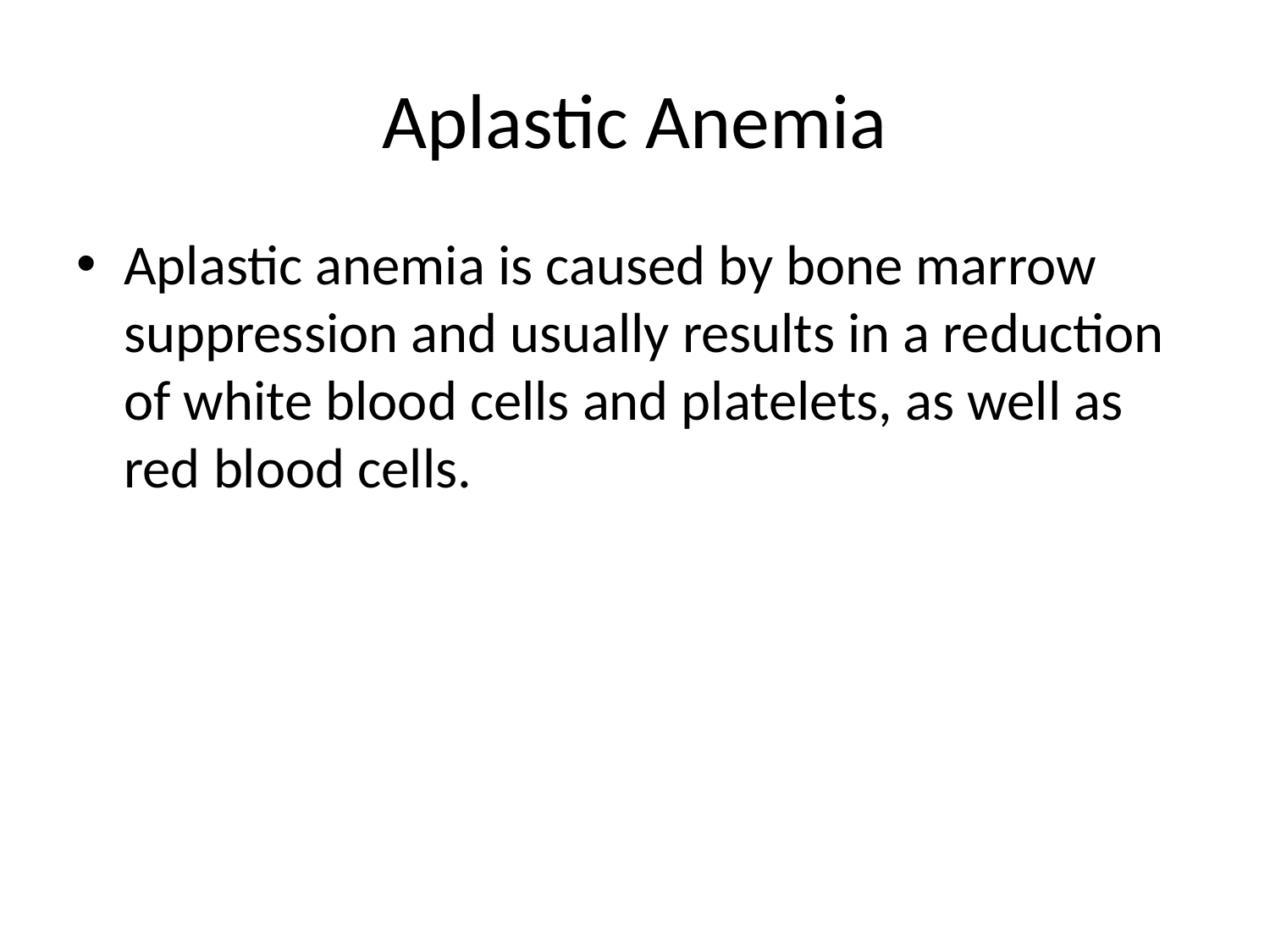

# Aplastic Anemia
Aplastic anemia is caused by bone marrow suppression and usually results in a reduction of white blood cells and platelets, as well as red blood cells.